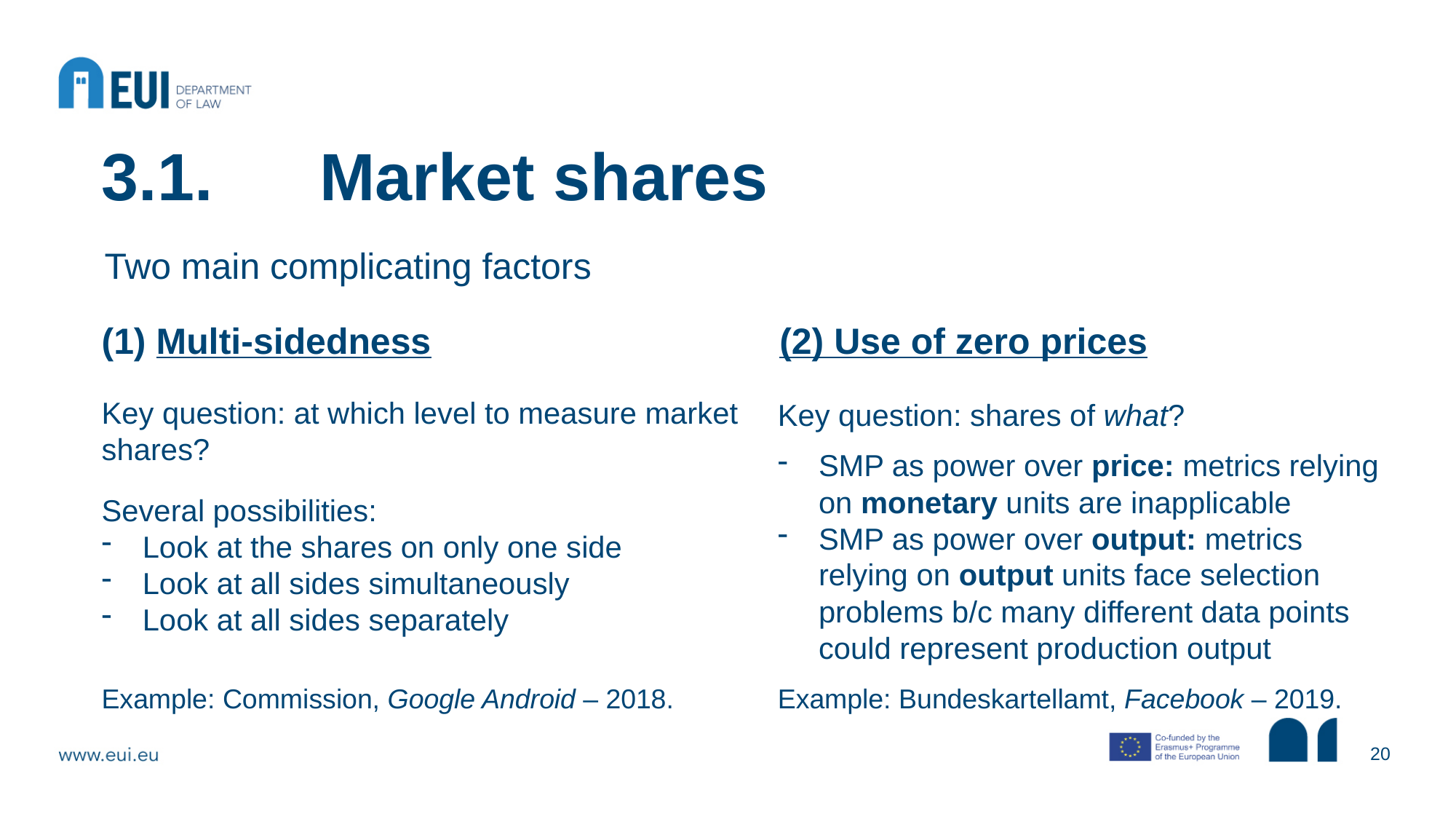

3.1.	Market shares
Two main complicating factors
Multi-sidedness
(2) Use of zero prices
Key question: at which level to measure market shares?
Key question: shares of what?
SMP as power over price: metrics relying on monetary units are inapplicable
SMP as power over output: metrics relying on output units face selection problems b/c many different data points could represent production output
Several possibilities:
Look at the shares on only one side
Look at all sides simultaneously
Look at all sides separately

Example: Commission, Google Android – 2018.
Example: Bundeskartellamt, Facebook – 2019.
20